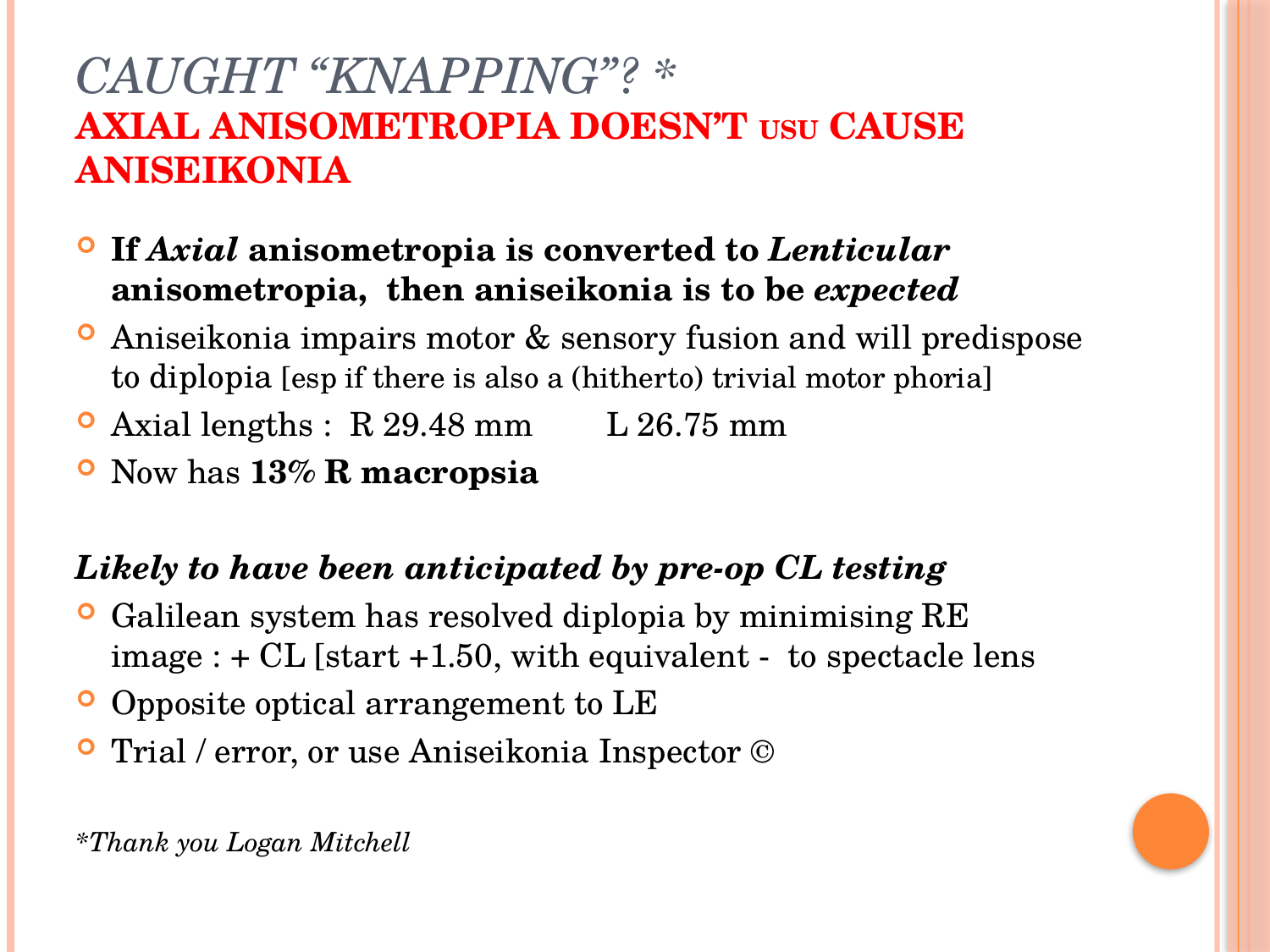

# Caught “Knapping”? * Axial anisometropia doesn’t usu cause  aniseikonia
If Axial anisometropia is converted to Lenticular anisometropia,  then aniseikonia is to be expected
Aniseikonia impairs motor & sensory fusion and will predispose to diplopia [esp if there is also a (hitherto) trivial motor phoria]
Axial lengths :  R 29.48 mm	L 26.75 mm
Now has 13% R macropsia

Likely to have been anticipated by pre-op CL testing
Galilean system has resolved diplopia by minimising RE image : + CL [start +1.50, with equivalent -  to spectacle lens
Opposite optical arrangement to LE
Trial / error, or use Aniseikonia Inspector ©

*Thank you Logan Mitchell